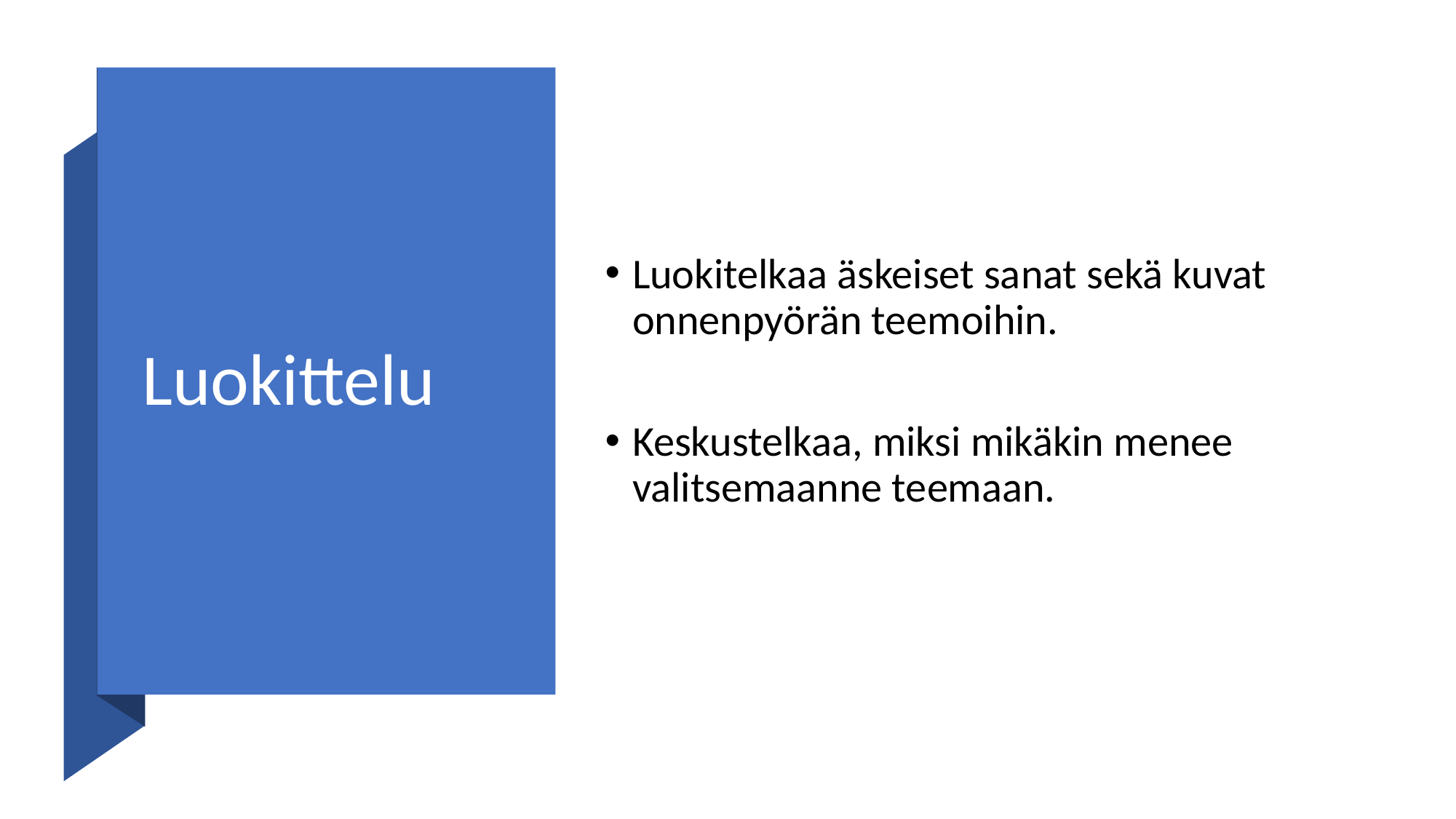

# Luokittelu
Luokitelkaa äskeiset sanat sekä kuvat onnenpyörän teemoihin.

Keskustelkaa, miksi mikäkin menee valitsemaanne teemaan.